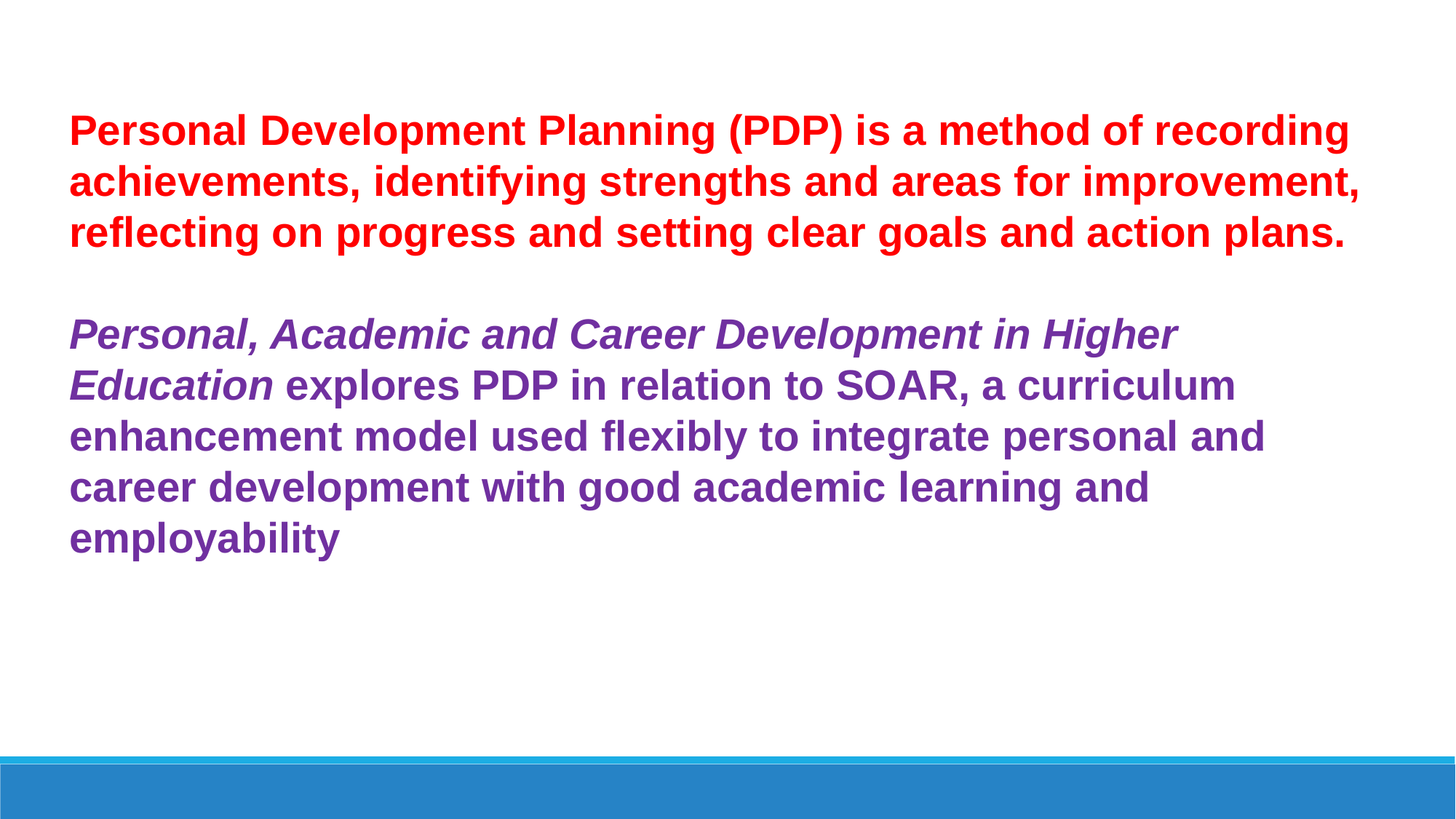

Personal Development Planning (PDP) is a method of recording achievements, identifying strengths and areas for improvement, reflecting on progress and setting clear goals and action plans.

Personal, Academic and Career Development in Higher Education explores PDP in relation to SOAR, a curriculum enhancement model used flexibly to integrate personal and career development with good academic learning and employability